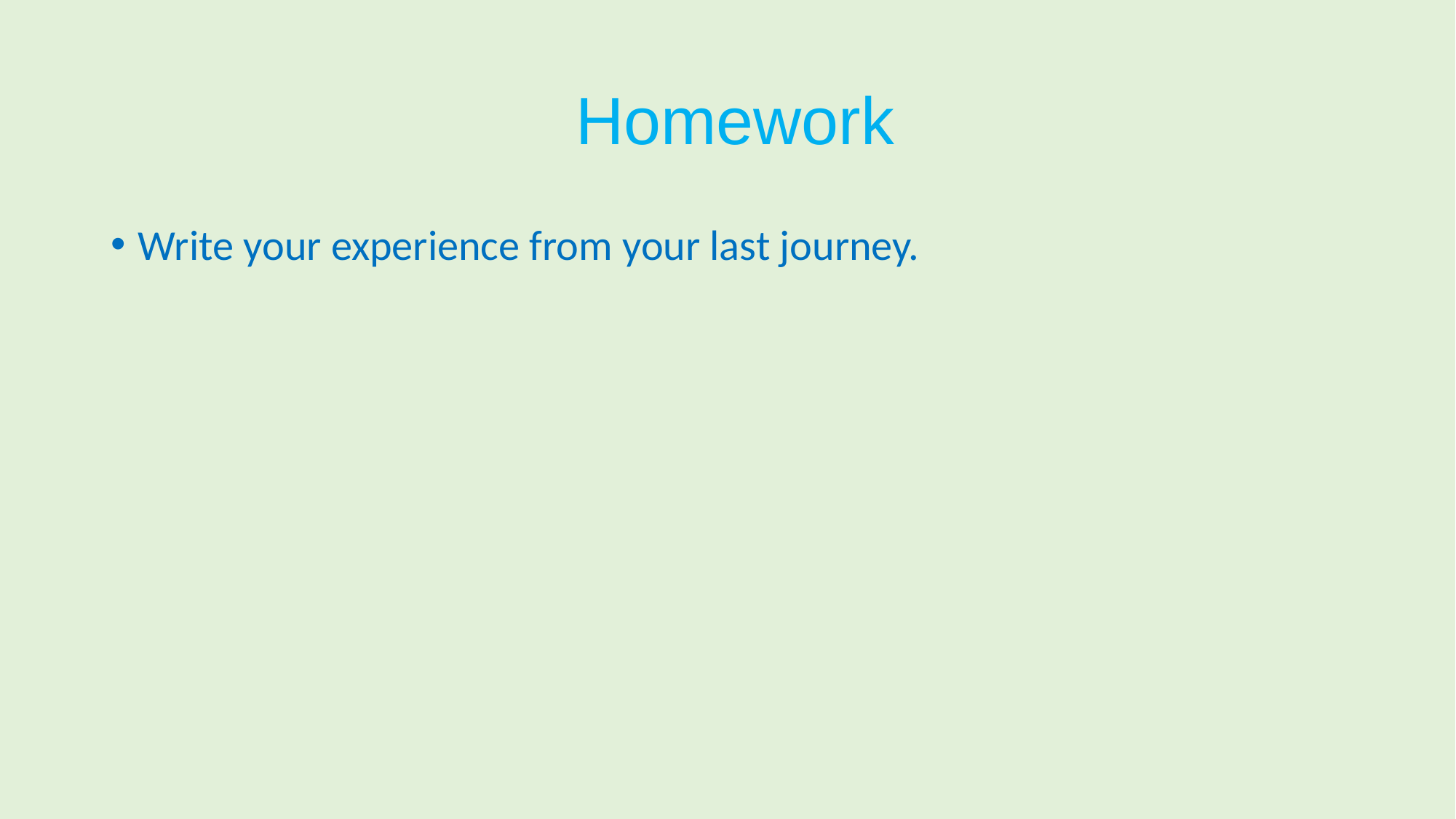

# Homework
Write your experience from your last journey.